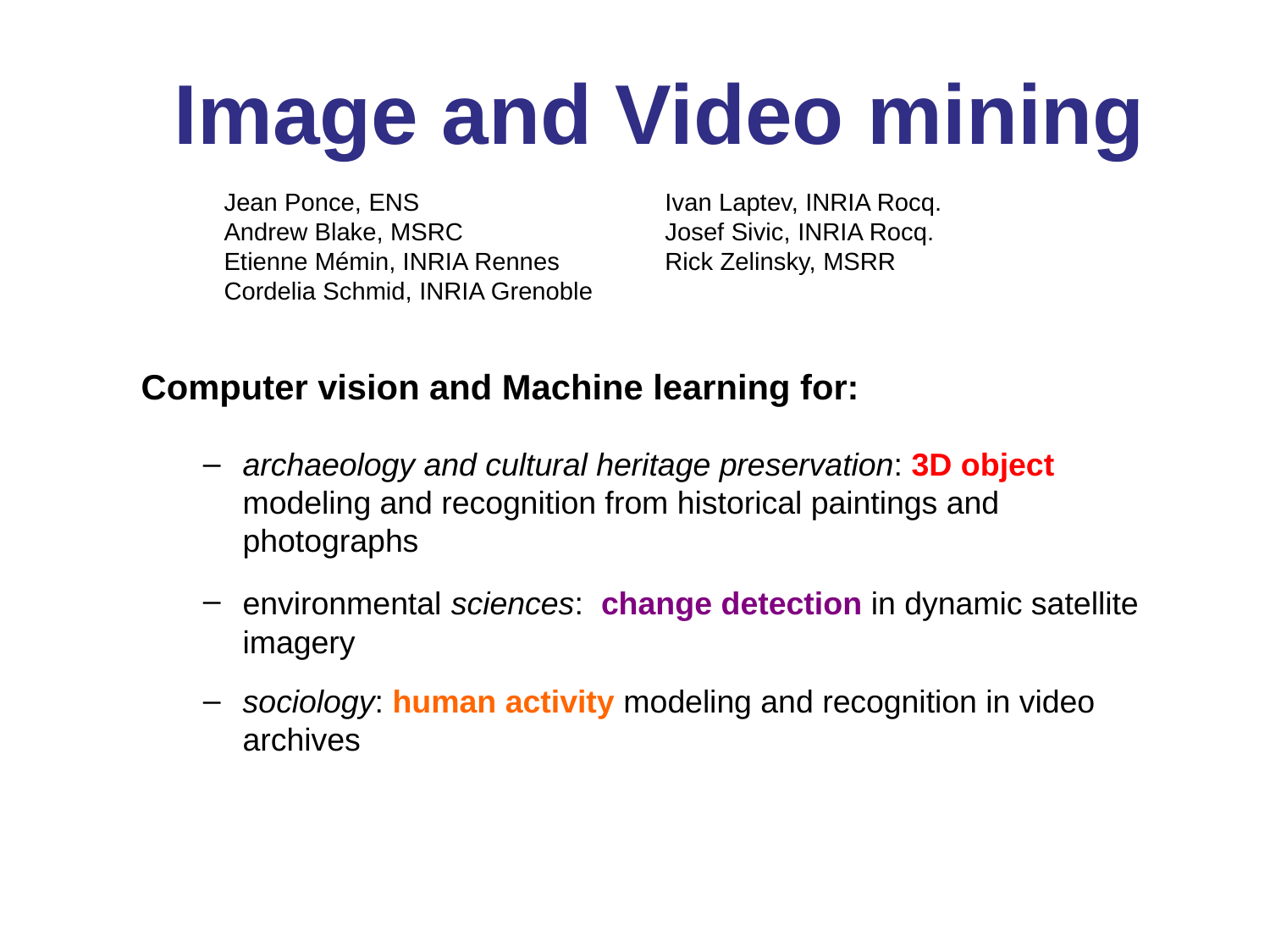

Image and Video mining
Jean Ponce, ENS
Andrew Blake, MSRC
Etienne Mémin, INRIA Rennes
Cordelia Schmid, INRIA Grenoble
Ivan Laptev, INRIA Rocq.
Josef Sivic, INRIA Rocq.
Rick Zelinsky, MSRR
Computer vision and Machine learning for:
archaeology and cultural heritage preservation: 3D object modeling and recognition from historical paintings and photographs
environmental sciences:  change detection in dynamic satellite imagery
sociology: human activity modeling and recognition in video archives